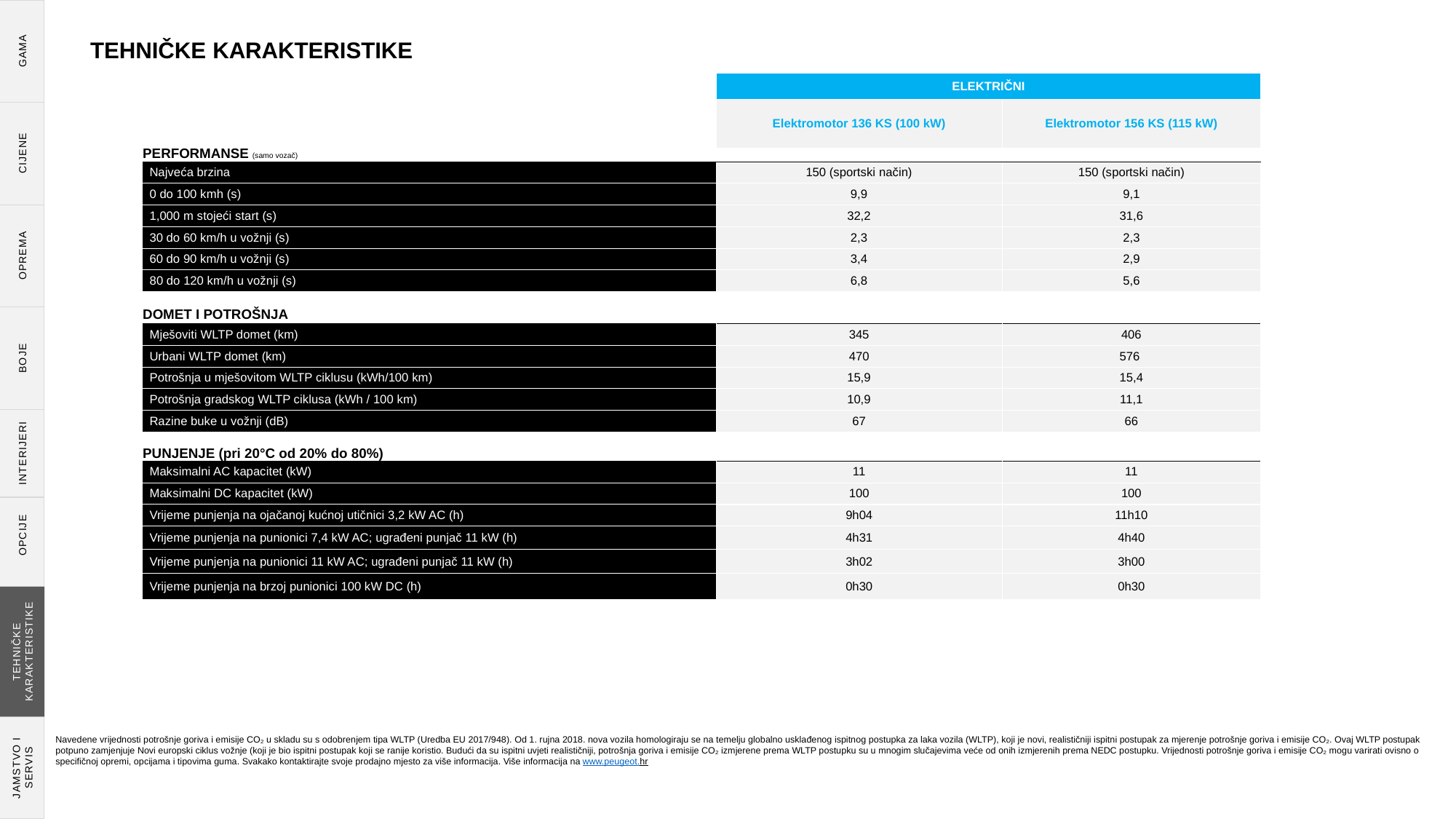

GAMA
CIJENE
OPREMA
BOJE
INTERIJERI
OPCIJE
TEHNIČKE KARAKTERISTIKE
JAMSTVO I SERVIS
TEHNIČKE KARAKTERISTIKE
|  | ELEKTRIČNI |  |
| --- | --- | --- |
| MOTEUR THERMIQUE | Elektromotor 136 KS (100 kW) | Elektromotor 156 KS (115 kW) |
| PERFORMANSE (samo vozač) |  |  |
|  |  |  |
| Najveća brzina | 150 (sportski način) | 150 (sportski način) |
| 0 do 100 kmh (s) | 9,9 | 9,1 |
| 1,000 m stojeći start (s) | 32,2 | 31,6 |
| 30 do 60 km/h u vožnji (s) | 2,3 | 2,3 |
| 60 do 90 km/h u vožnji (s) | 3,4 | 2,9 |
| 80 do 120 km/h u vožnji (s) | 6,8 | 5,6 |
|  |  |  |
| DOMET I POTROŠNJA |  |  |
| Mješoviti WLTP domet (km) | 345 | 406 |
| Urbani WLTP domet (km) | 470 | 576 |
| Potrošnja u mješovitom WLTP ciklusu (kWh/100 km) | 15,9 | 15,4 |
| Potrošnja gradskog WLTP ciklusa (kWh / 100 km) | 10,9 | 11,1 |
| Razine buke u vožnji (dB) | 67 | 66 |
|  |  |  |
| PUNJENJE (pri 20°C od 20% do 80%) |  |  |
| Maksimalni AC kapacitet (kW) | 11 | 11 |
| Maksimalni DC kapacitet (kW) | 100 | 100 |
| Vrijeme punjenja na ojačanoj kućnoj utičnici 3,2 kW AC (h) | 9h04 | 11h10 |
| Vrijeme punjenja na punionici 7,4 kW AC; ugrađeni punjač 11 kW (h) | 4h31 | 4h40 |
| Vrijeme punjenja na punionici 11 kW AC; ugrađeni punjač 11 kW (h) | 3h02 | 3h00 |
| Vrijeme punjenja na brzoj punionici 100 kW DC (h) | 0h30 | 0h30 |
Navedene vrijednosti potrošnje goriva i emisije CO₂ u skladu su s odobrenjem tipa WLTP (Uredba EU 2017/948). Od 1. rujna 2018. nova vozila homologiraju se na temelju globalno usklađenog ispitnog postupka za laka vozila (WLTP), koji je novi, realističniji ispitni postupak za mjerenje potrošnje goriva i emisije CO₂. Ovaj WLTP postupak potpuno zamjenjuje Novi europski ciklus vožnje (koji je bio ispitni postupak koji se ranije koristio. Budući da su ispitni uvjeti realističniji, potrošnja goriva i emisije CO₂ izmjerene prema WLTP postupku su u mnogim slučajevima veće od onih izmjerenih prema NEDC postupku. Vrijednosti potrošnje goriva i emisije CO₂ mogu varirati ovisno o specifičnoj opremi, opcijama i tipovima guma. Svakako kontaktirajte svoje prodajno mjesto za više informacija. Više informacija na www.peugeot.hr